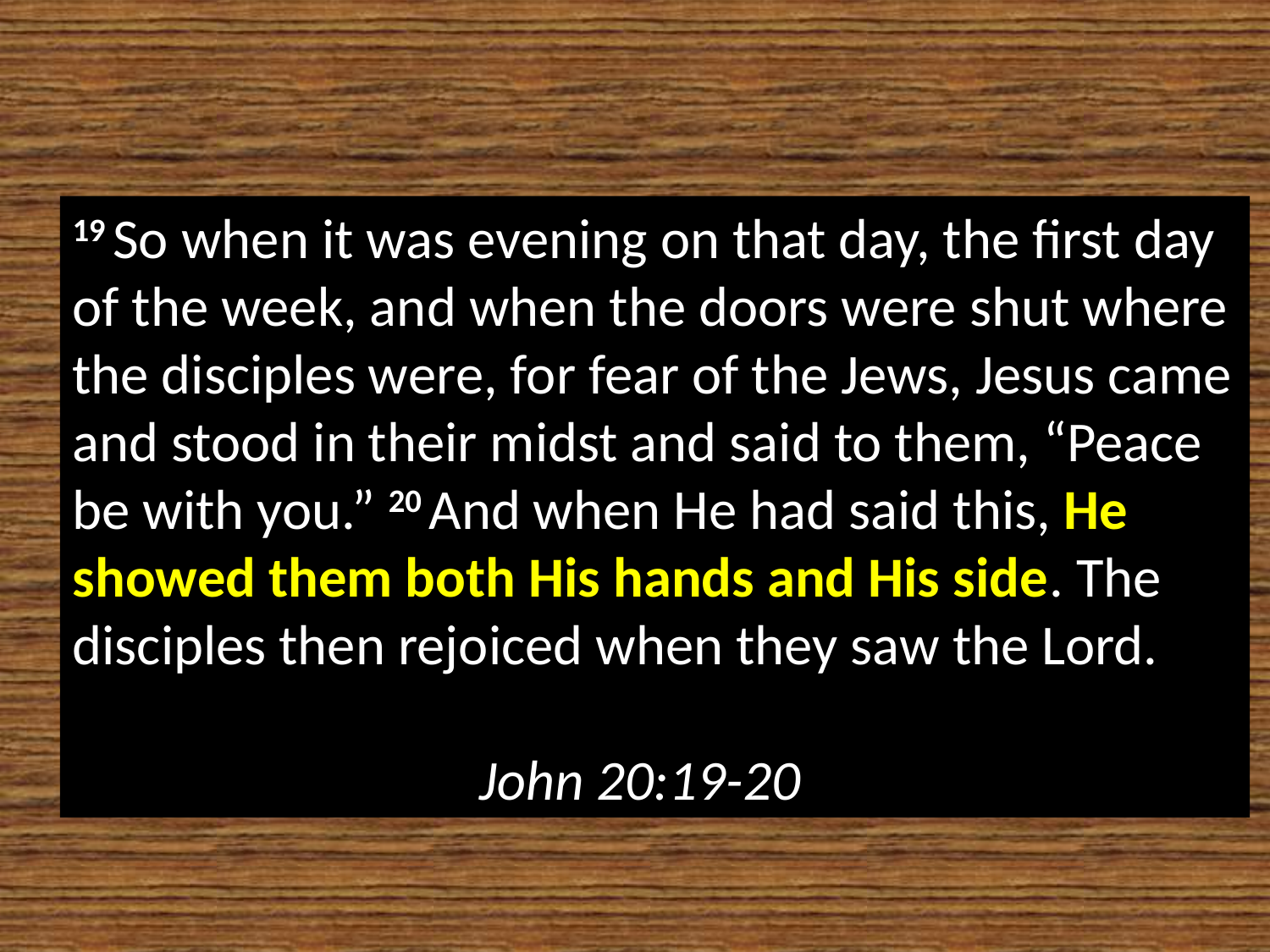

19 So when it was evening on that day, the first day of the week, and when the doors were shut where the disciples were, for fear of the Jews, Jesus came and stood in their midst and said to them, “Peace be with you.” 20 And when He had said this, He showed them both His hands and His side. The disciples then rejoiced when they saw the Lord. 													  John 20:19-20